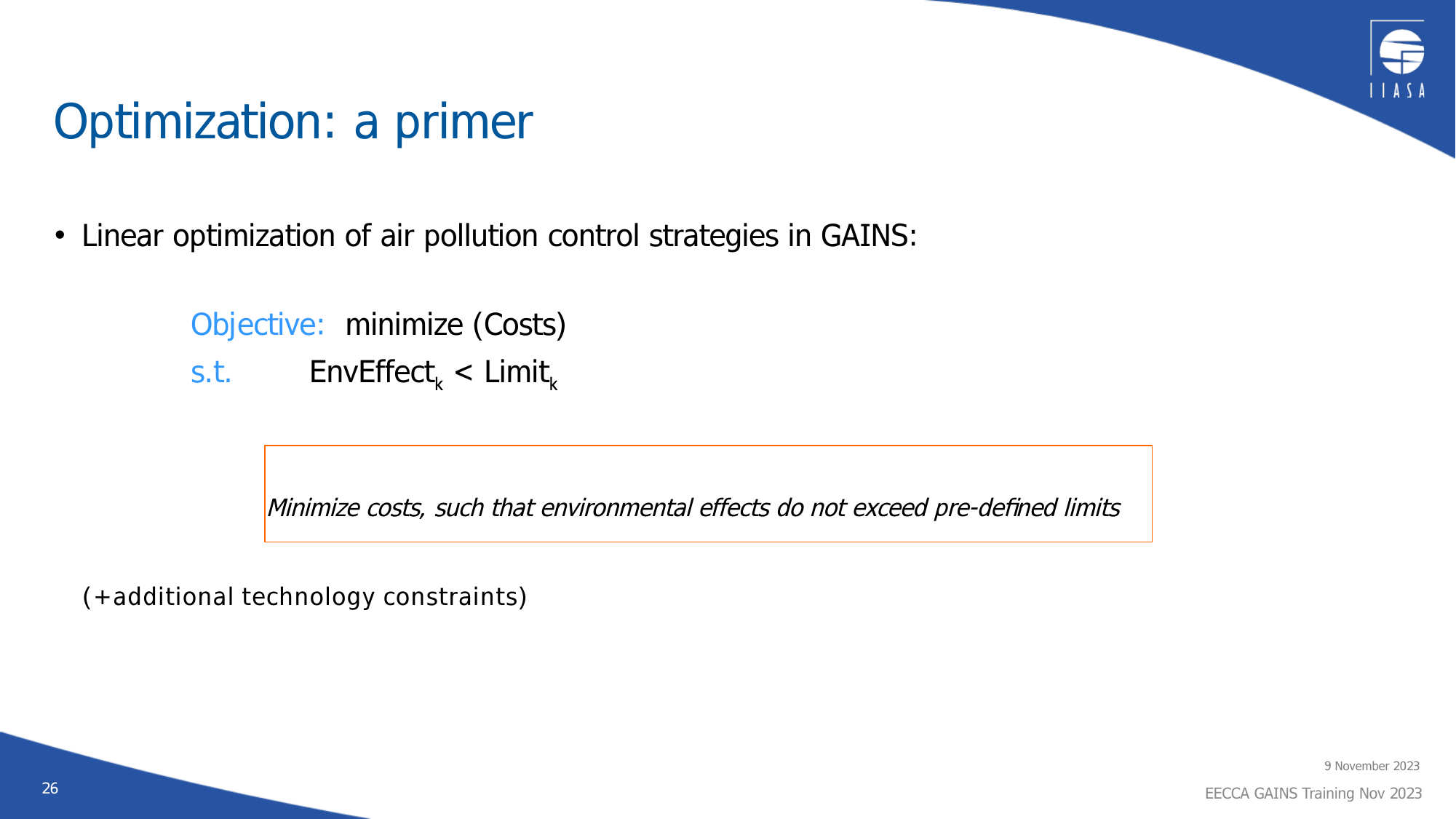

# Optimization: a primer
Linear optimization of air pollution control strategies in GAINS:

		Objective:  minimize (Costs)
		s.t.	 EnvEffectk < Limitk

	Minimize costs, such that environmental effects do not exceed pre-defined limits

   (+additional technology constraints)

9 November 2023
26
EECCA GAINS Training Nov 2023